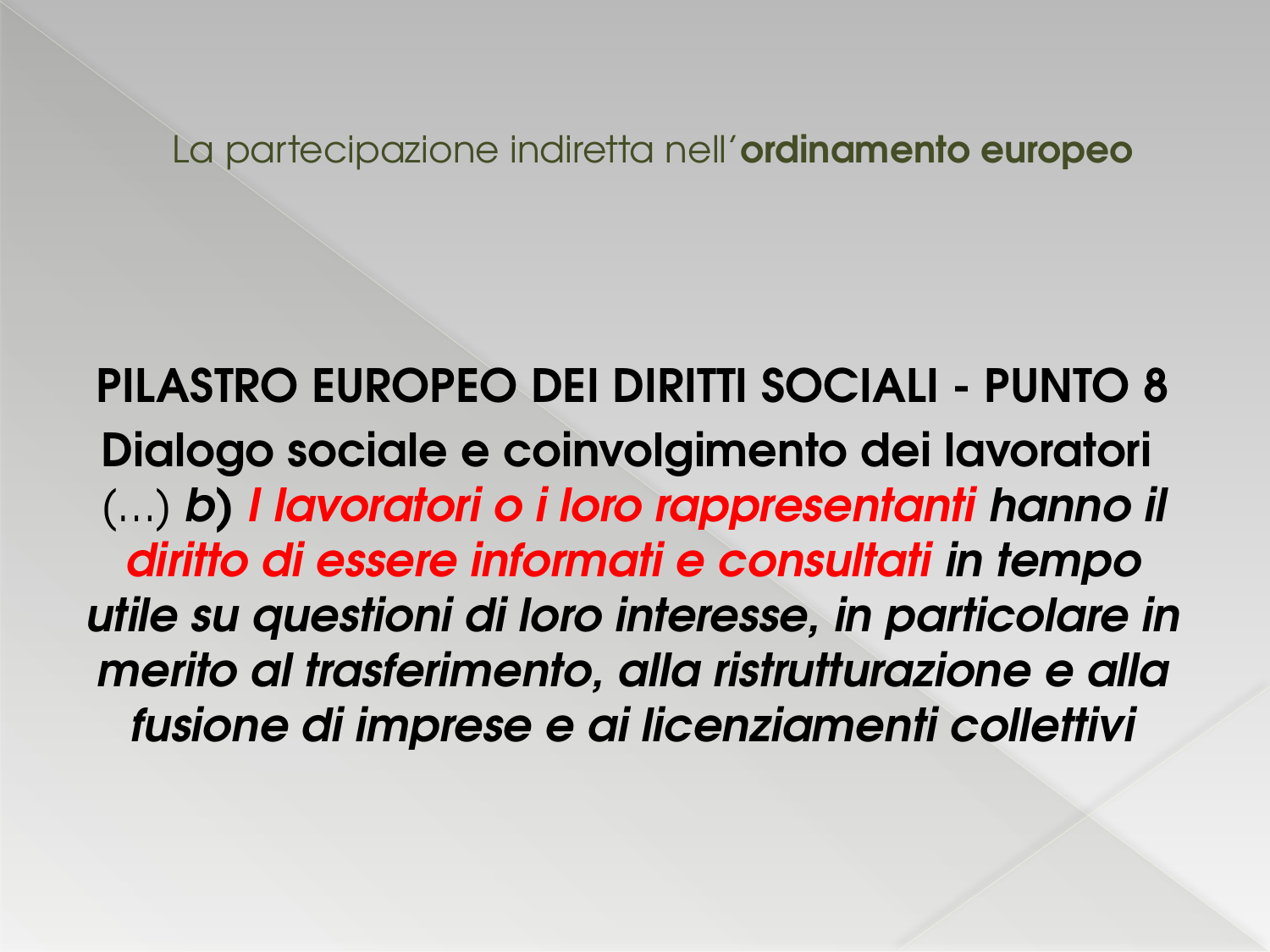

# La partecipazione indiretta nell’ordinamento europeo

Pilastro europeo dei diritti sociali - Punto 8
Dialogo sociale e coinvolgimento dei lavoratori  (…) b) I lavoratori o i loro rappresentanti hanno il diritto di essere informati e consultati in tempo utile su questioni di loro interesse, in particolare in merito al trasferimento, alla ristrutturazione e alla fusione di imprese e ai licenziamenti collettivi